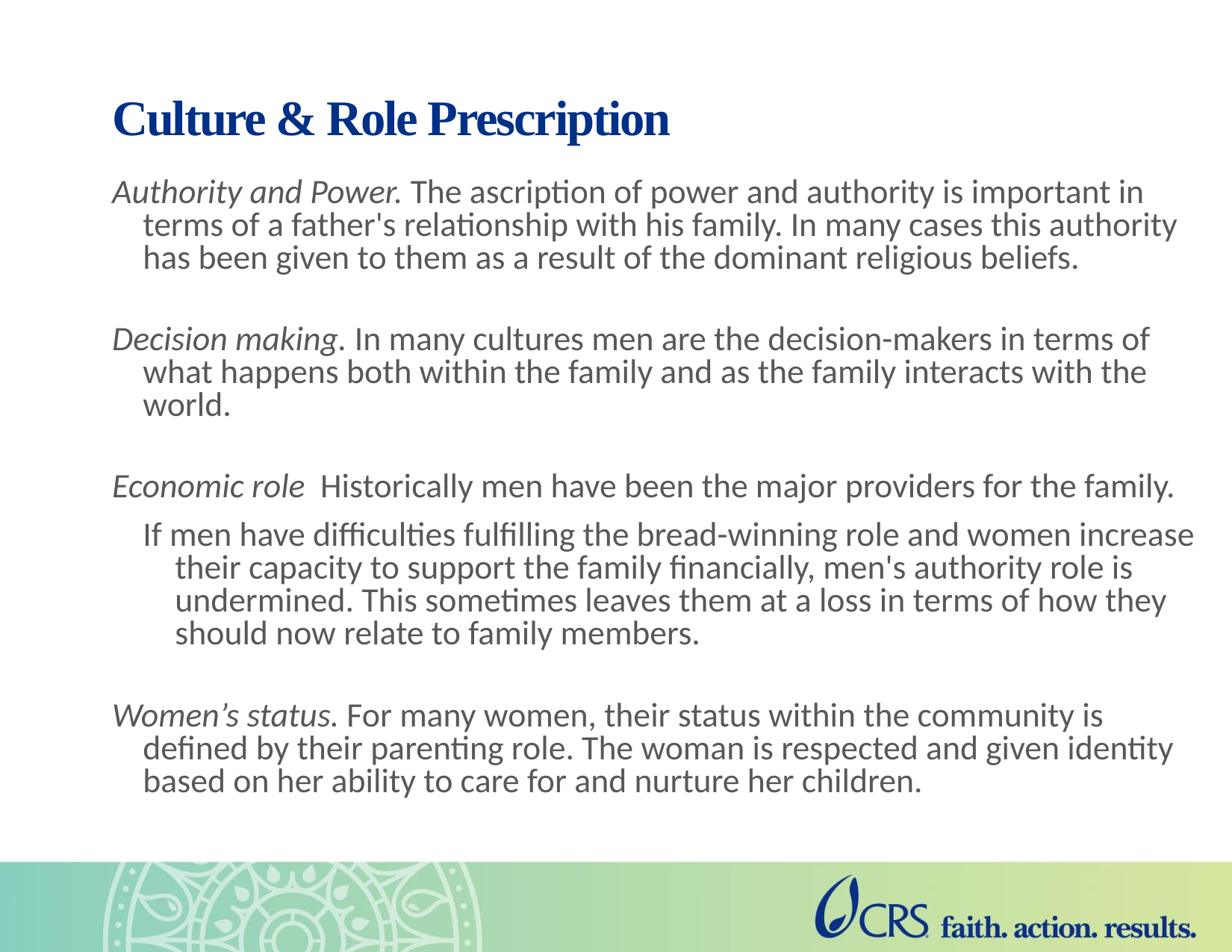

# Culture & Role Prescription
Authority and Power. The ascription of power and authority is important in terms of a father's relationship with his family. In many cases this authority has been given to them as a result of the dominant religious beliefs.

Decision making. In many cultures men are the decision-makers in terms of what happens both within the family and as the family interacts with the world.

Economic role  Historically men have been the major providers for the family.
If men have difficulties fulfilling the bread-winning role and women increase their capacity to support the family financially, men's authority role is undermined. This sometimes leaves them at a loss in terms of how they should now relate to family members.

Women’s status. For many women, their status within the community is defined by their parenting role. The woman is respected and given identity based on her ability to care for and nurture her children.